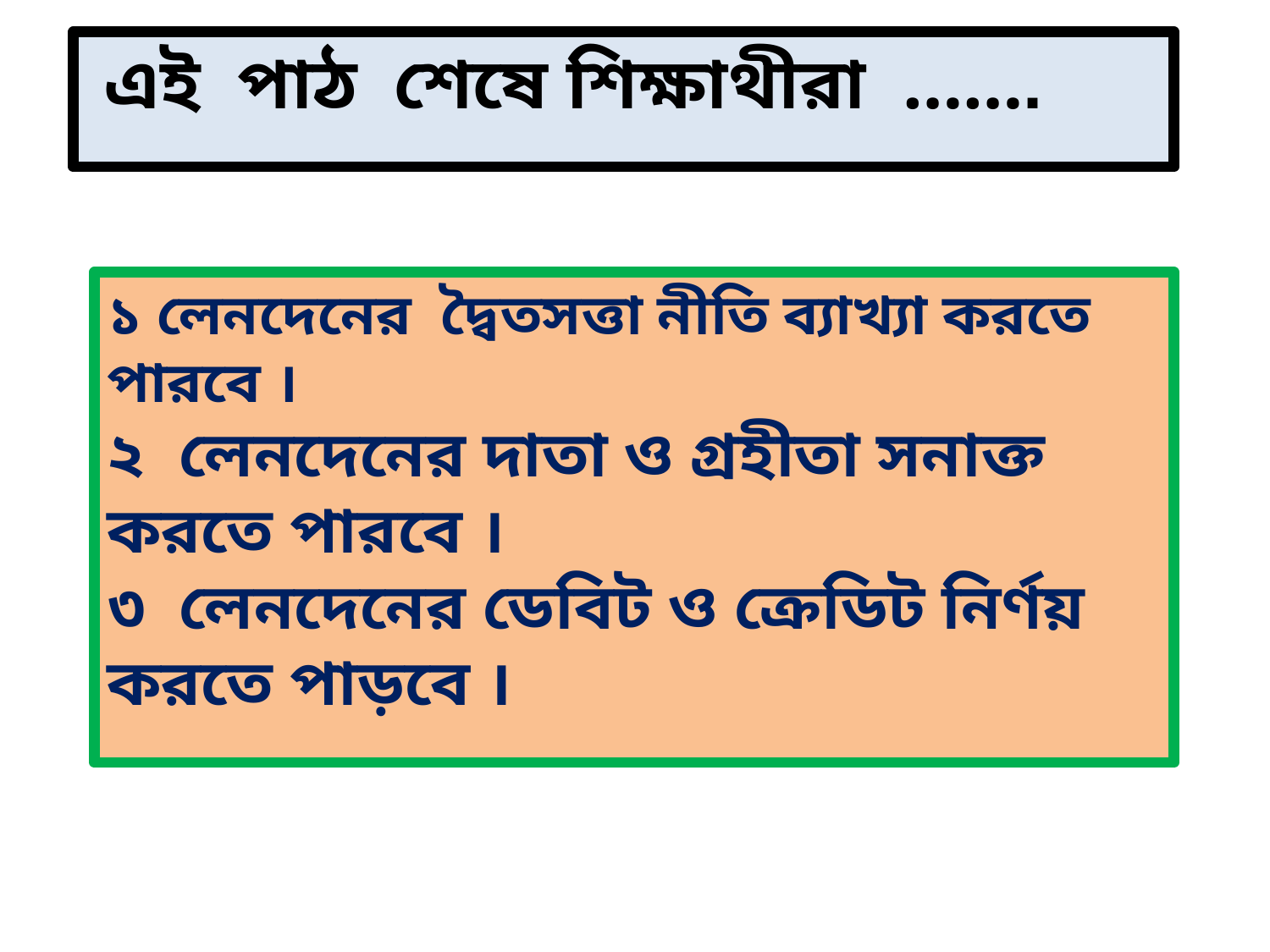

এই  পাঠ  শেষে শিক্ষাথীরা  …….

১ লেনদেনের  দ্বৈতসত্তা নীতি ব্যাখ্যা করতে  পারবে ।
২  লেনদেনের দাতা ও গ্রহীতা সনাক্ত করতে পারবে ।
৩  লেনদেনের ডেবিট ও ক্রেডিট নির্ণয় করতে পাড়বে ।